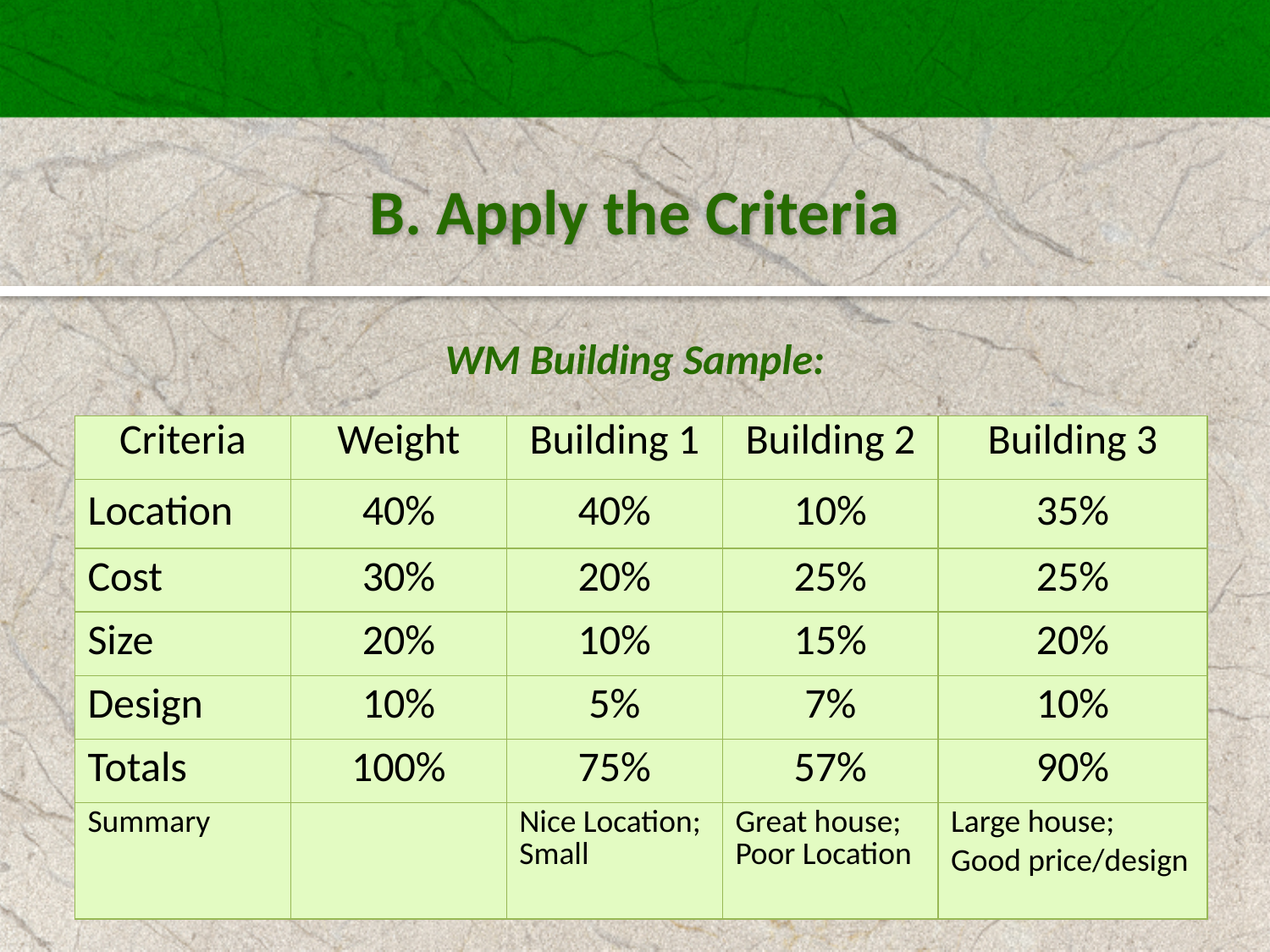

B. Apply the Criteria

WM Building Sample:
| Criteria | Weight | Building 1 | Building 2 | Building 3 |
| --- | --- | --- | --- | --- |
| Location | 40% | 40% | 10% | 35% |
| Cost | 30% | 20% | 25% | 25% |
| Size | 20% | 10% | 15% | 20% |
| Design | 10% | 5% | 7% | 10% |
| Totals | 100% | 75% | 57% | 90% |
| Summary |  | Nice Location; Small | Great house; Poor Location | Large house; Good price/design |